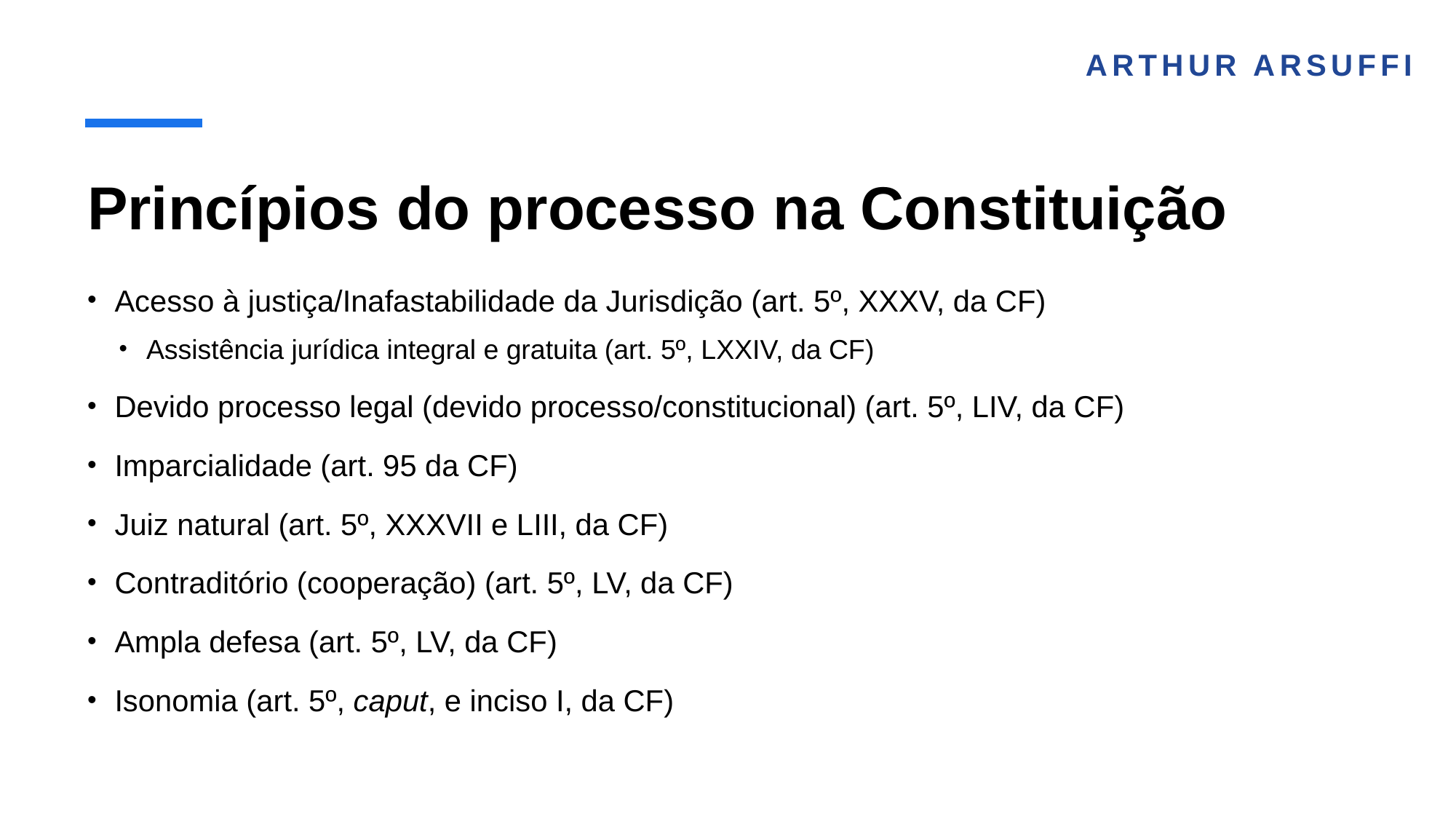

ARTHUR ARSUFFI
# Princípios do processo na Constituição
Acesso à justiça/Inafastabilidade da Jurisdição (art. 5º, XXXV, da CF)
Assistência jurídica integral e gratuita (art. 5º, LXXIV, da CF)
Devido processo legal (devido processo/constitucional) (art. 5º, LIV, da CF)
Imparcialidade (art. 95 da CF)
Juiz natural (art. 5º, XXXVII e LIII, da CF)
Contraditório (cooperação) (art. 5º, LV, da CF)
Ampla defesa (art. 5º, LV, da CF)
Isonomia (art. 5º, caput, e inciso I, da CF)